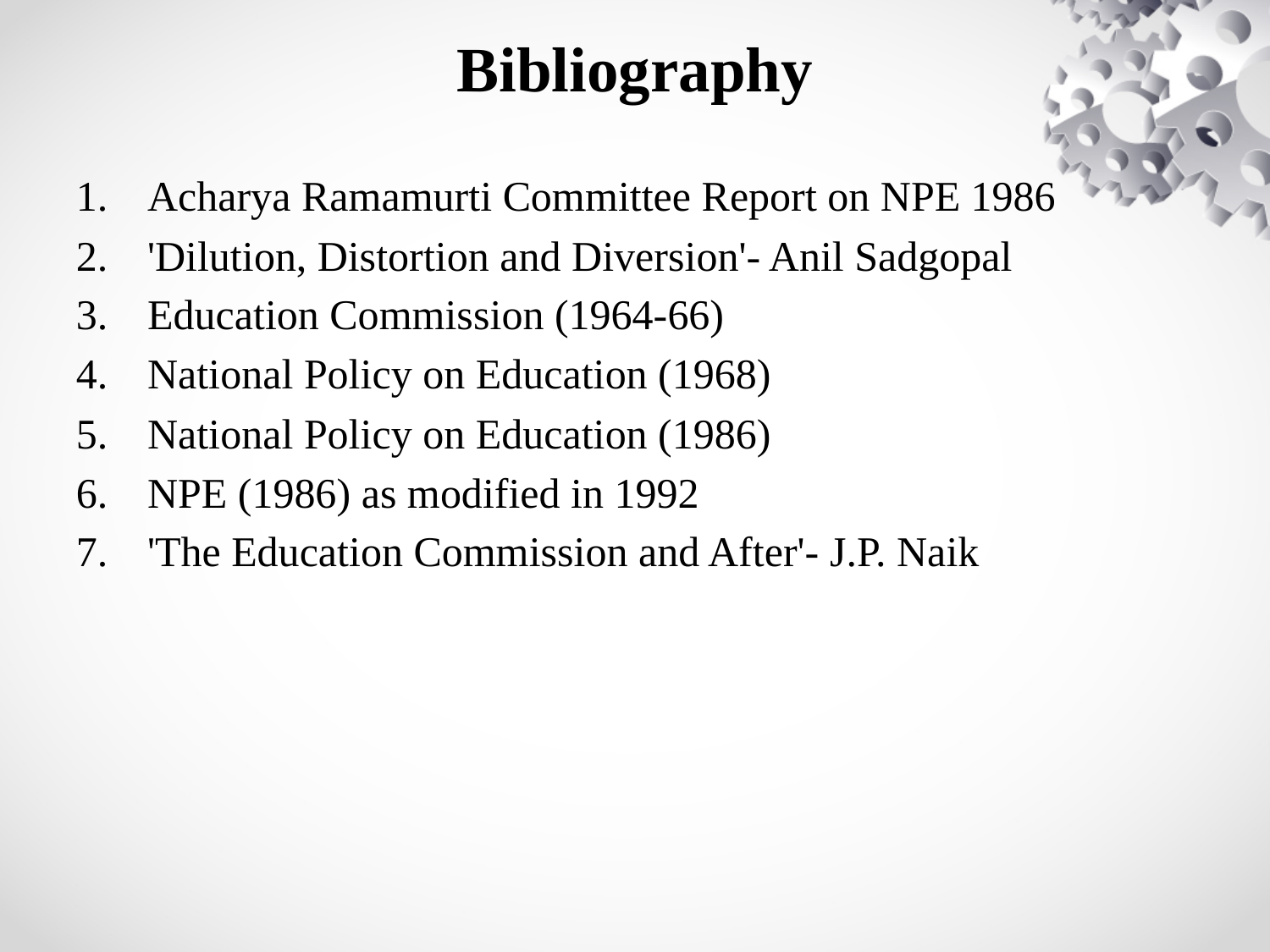

# Bibliography
Acharya Ramamurti Committee Report on NPE 1986
'Dilution, Distortion and Diversion'- Anil Sadgopal
Education Commission (1964-66)
National Policy on Education (1968)
National Policy on Education (1986)
NPE (1986) as modified in 1992
'The Education Commission and After'- J.P. Naik